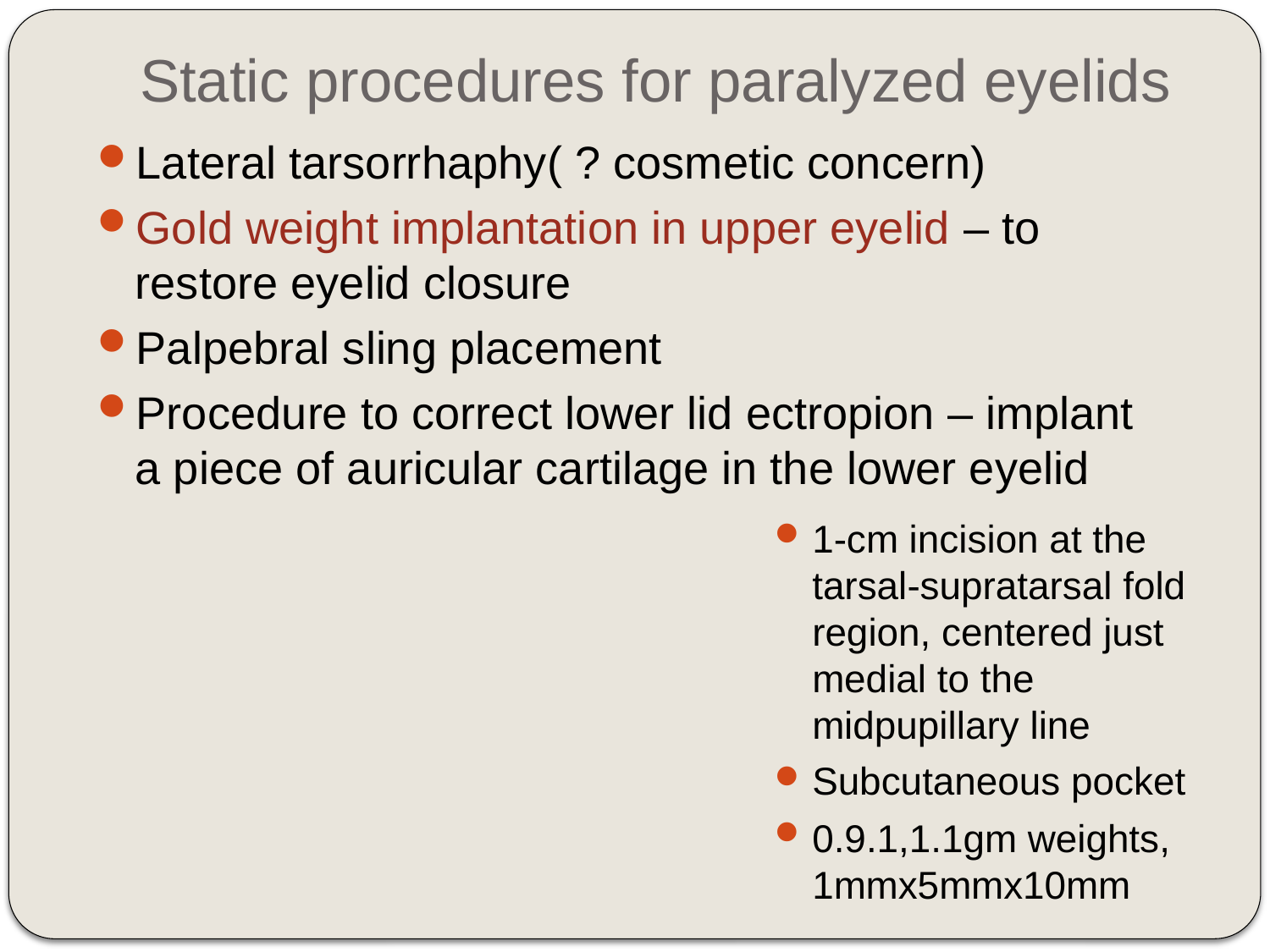

# Static procedures for paralyzed eyelids
Lateral tarsorrhaphy( ? cosmetic concern)
Gold weight implantation in upper eyelid – to restore eyelid closure
Palpebral sling placement
Procedure to correct lower lid ectropion – implant a piece of auricular cartilage in the lower eyelid

1-cm incision at the tarsal-supratarsal fold region, centered just medial to the midpupillary line
Subcutaneous pocket
0.9.1,1.1gm weights, 1mmx5mmx10mm